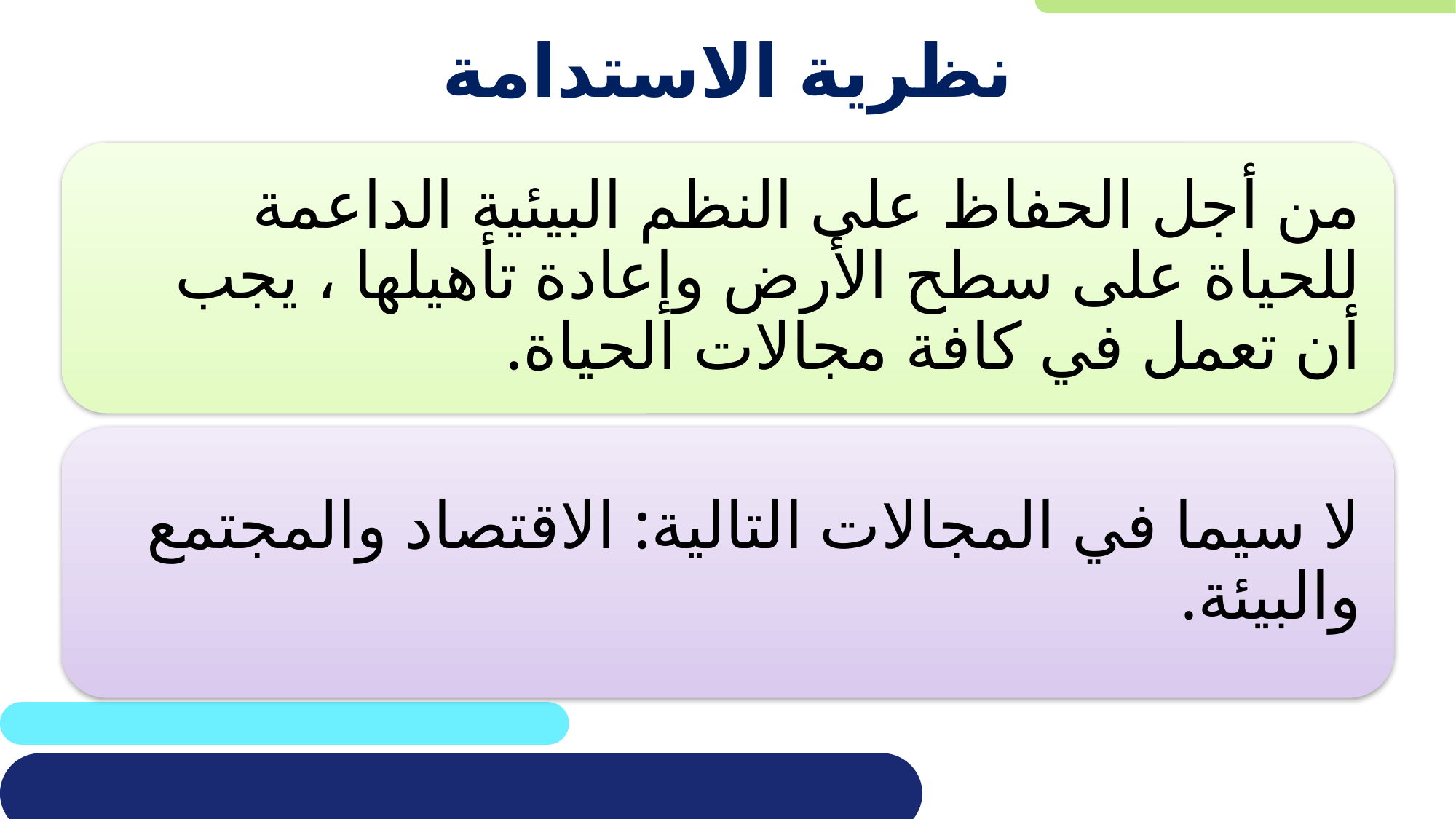

# نظرية الاستدامة
من أجل الحفاظ على النظم البيئية الداعمة للحياة على سطح الأرض وإعادة تأهيلها ، يجب أن تعمل في كافة مجالات الحياة.
لا سيما في المجالات التالية: الاقتصاد والمجتمع والبيئة.